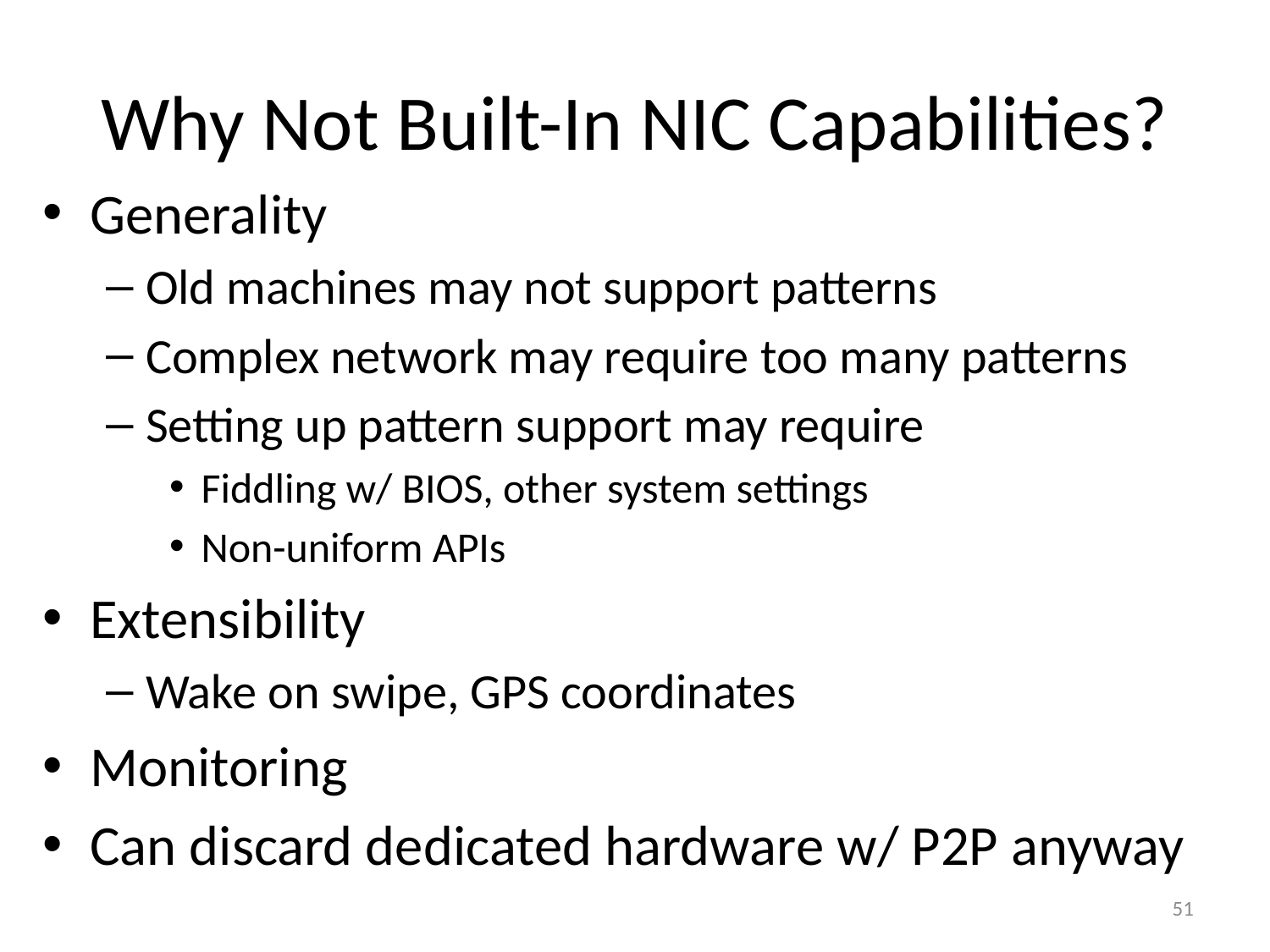

# Why Not Built-In NIC Capabilities?
Generality
Old machines may not support patterns
Complex network may require too many patterns
Setting up pattern support may require
Fiddling w/ BIOS, other system settings
Non-uniform APIs
Extensibility
Wake on swipe, GPS coordinates
Monitoring
Can discard dedicated hardware w/ P2P anyway
51